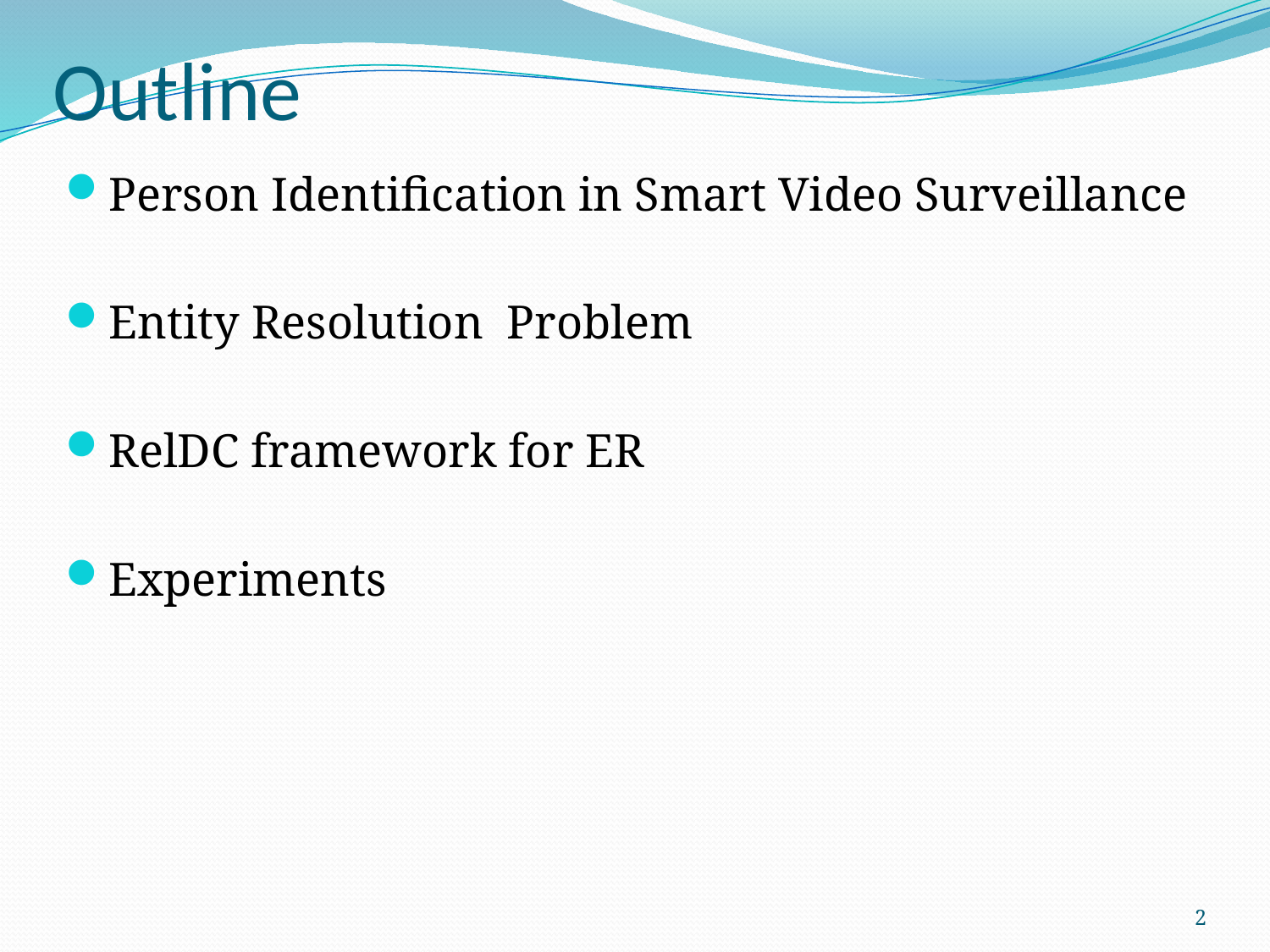

# Outline
Person Identification in Smart Video Surveillance

Entity Resolution  Problem

RelDC framework for ER

Experiments

2